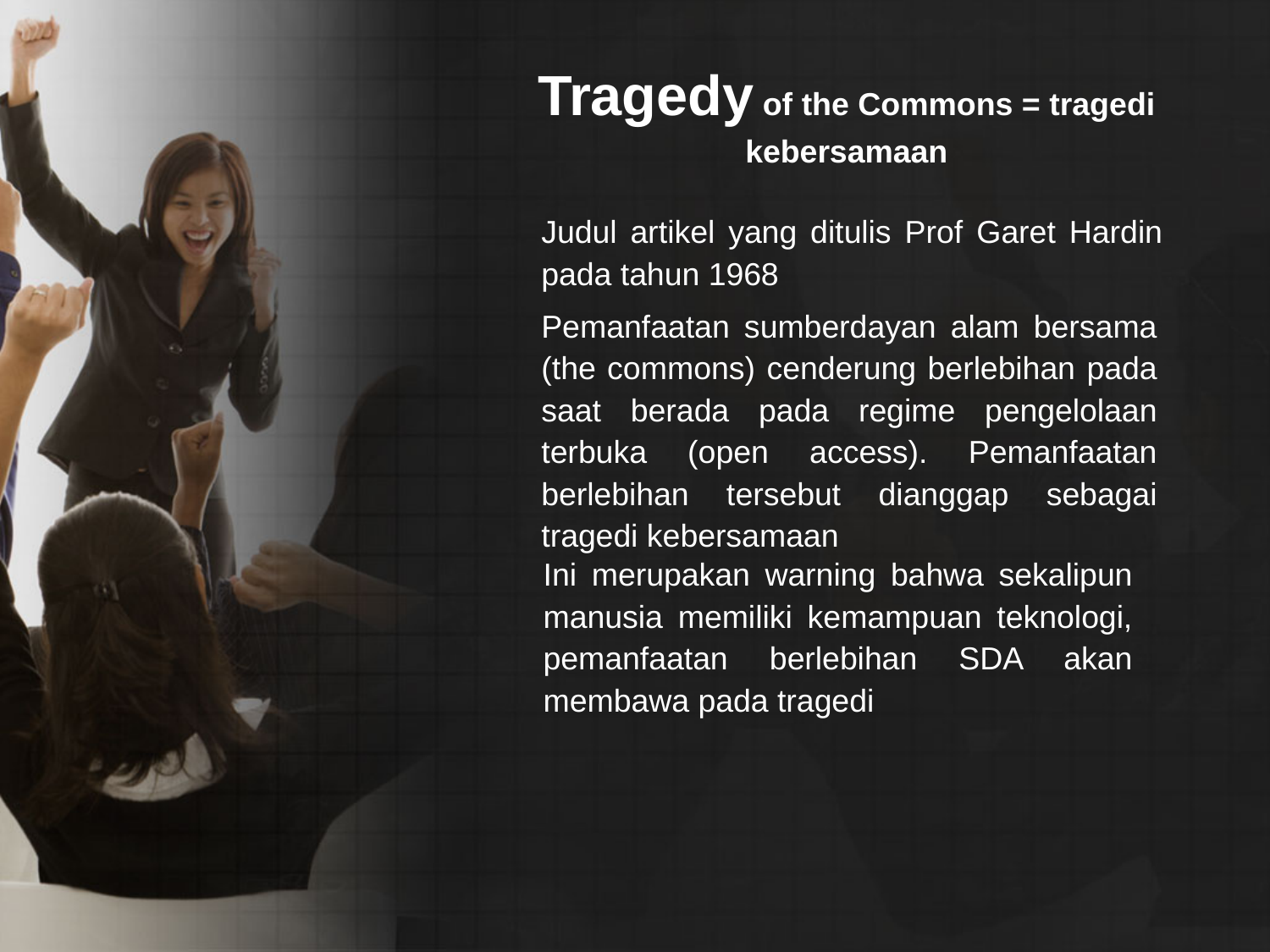

Tragedy of the Commons = tragedi kebersamaan
Judul artikel yang ditulis Prof Garet Hardin pada tahun 1968
Pemanfaatan sumberdayan alam bersama (the commons) cenderung berlebihan pada saat berada pada regime pengelolaan terbuka (open access). Pemanfaatan berlebihan tersebut dianggap sebagai tragedi kebersamaan
Ini merupakan warning bahwa sekalipun manusia memiliki kemampuan teknologi, pemanfaatan berlebihan SDA akan membawa pada tragedi